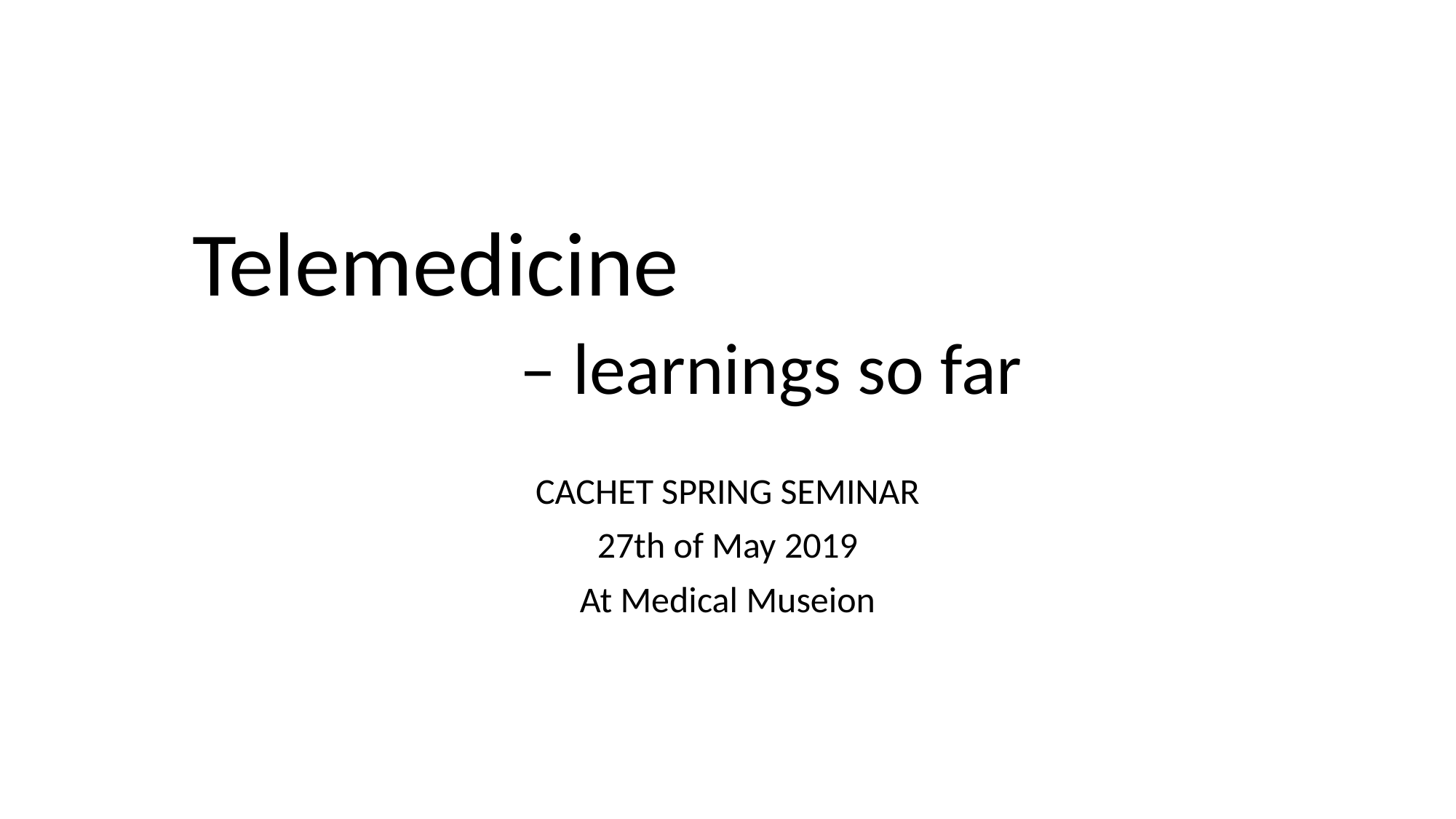

# Telemedicine – learnings so far
CACHET SPRING SEMINAR
27th of May 2019
At Medical Museion